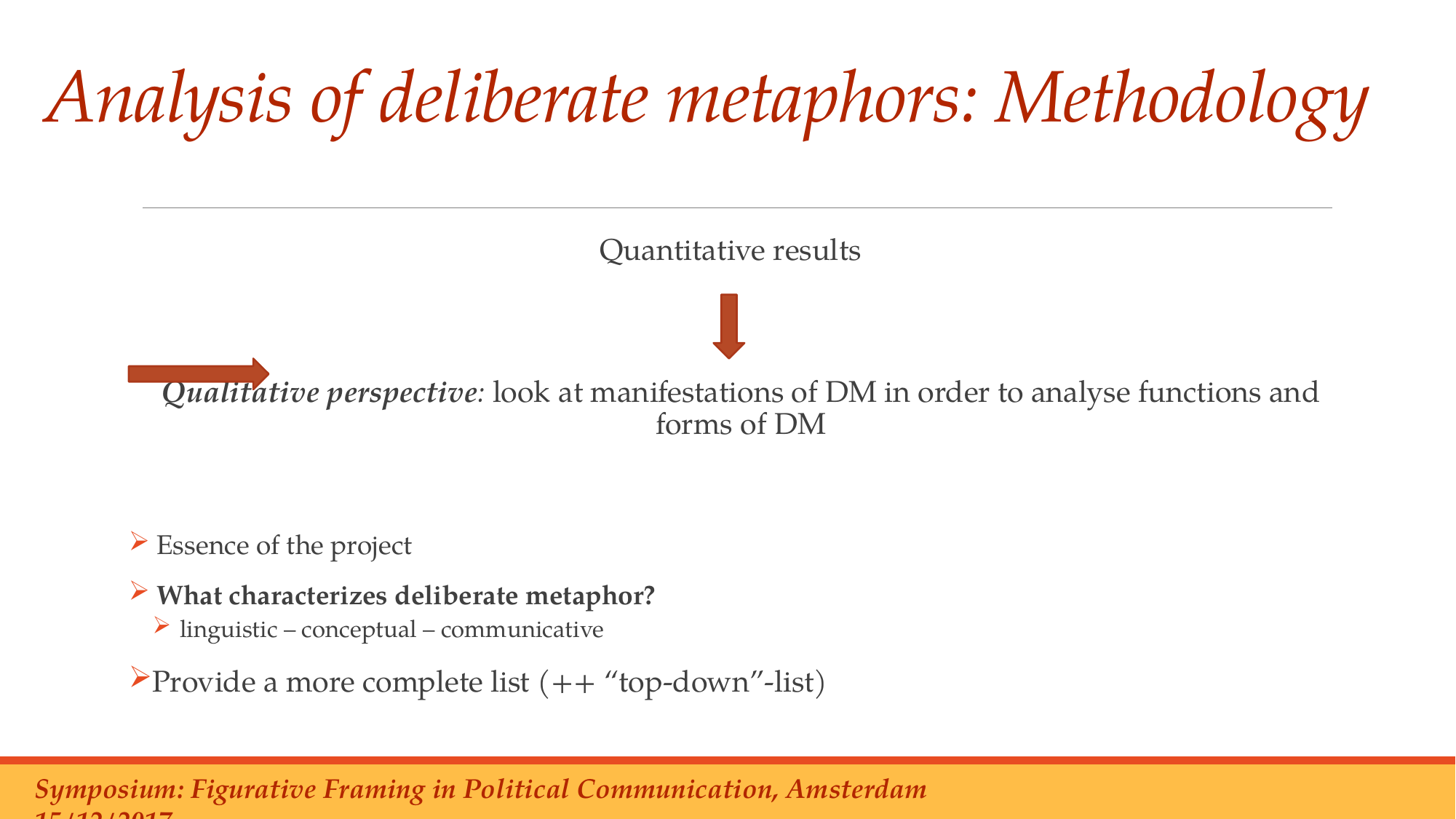

# Analysis of deliberate metaphors: Methodology
Quantitative results

	Qualitative perspective: look at manifestations of DM in order to analyse functions and forms of DM

 Essence of the project
 What characterizes deliberate metaphor?
 linguistic – conceptual – communicative
Provide a more complete list (++ “top-down”-list)

Symposium: Figurative Framing in Political Communication, Amsterdam 15/12/2017